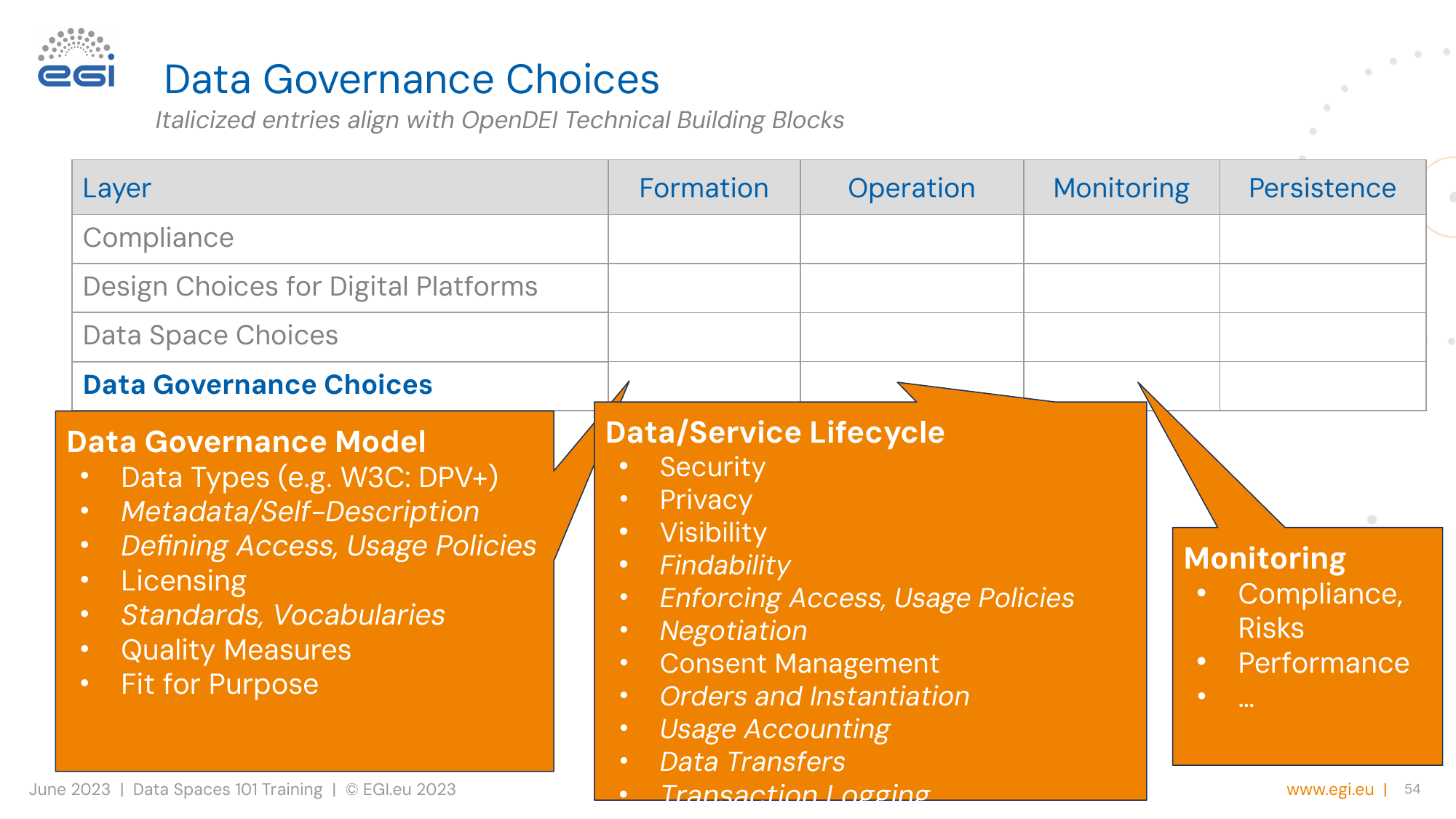

# Data Governance Choices
Italicized entries align with OpenDEI Technical Building Blocks
| Layer | Formation | Operation | Monitoring | Persistence |
| --- | --- | --- | --- | --- |
| Compliance |  |  |  |  |
| Design Choices for Digital Platforms |  |  |  |  |
| Data Space Choices |  |  |  |  |
| Data Governance Choices |  |  |  |  |
Data/Service Lifecycle
Security
Privacy
Visibility
Findability
Enforcing Access, Usage Policies
Negotiation
Consent Management
Orders and Instantiation
Usage Accounting
Data Transfers
Transaction Logging
Data Governance Model
Data Types (e.g. W3C: DPV+)
Metadata/Self-Description
Defining Access, Usage Policies
Licensing
Standards, Vocabularies
Quality Measures
Fit for Purpose
Monitoring
Compliance, Risks
Performance
…
54